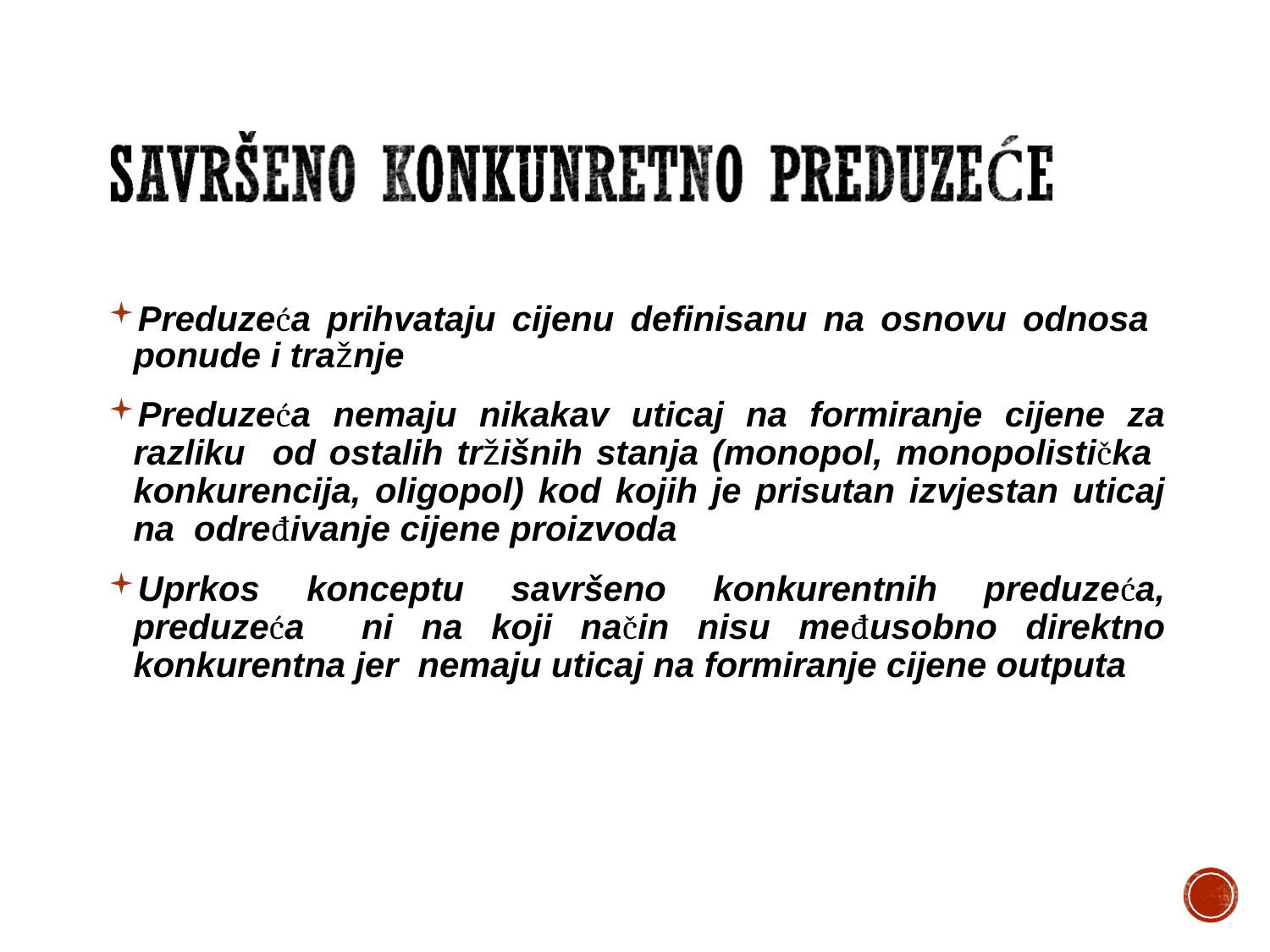

Preduzeća prihvataju cijenu definisanu na osnovu odnosa  ponude i tražnje
Preduzeća nemaju nikakav uticaj na formiranje cijene za razliku  od ostalih tržišnih stanja (monopol, monopolistička  konkurencija, oligopol) kod kojih je prisutan izvjestan uticaj na  određivanje cijene proizvoda
Uprkos konceptu savršeno konkurentnih preduzeća, preduzeća  ni na koji način nisu međusobno direktno konkurentna jer  nemaju uticaj na formiranje cijene outputa